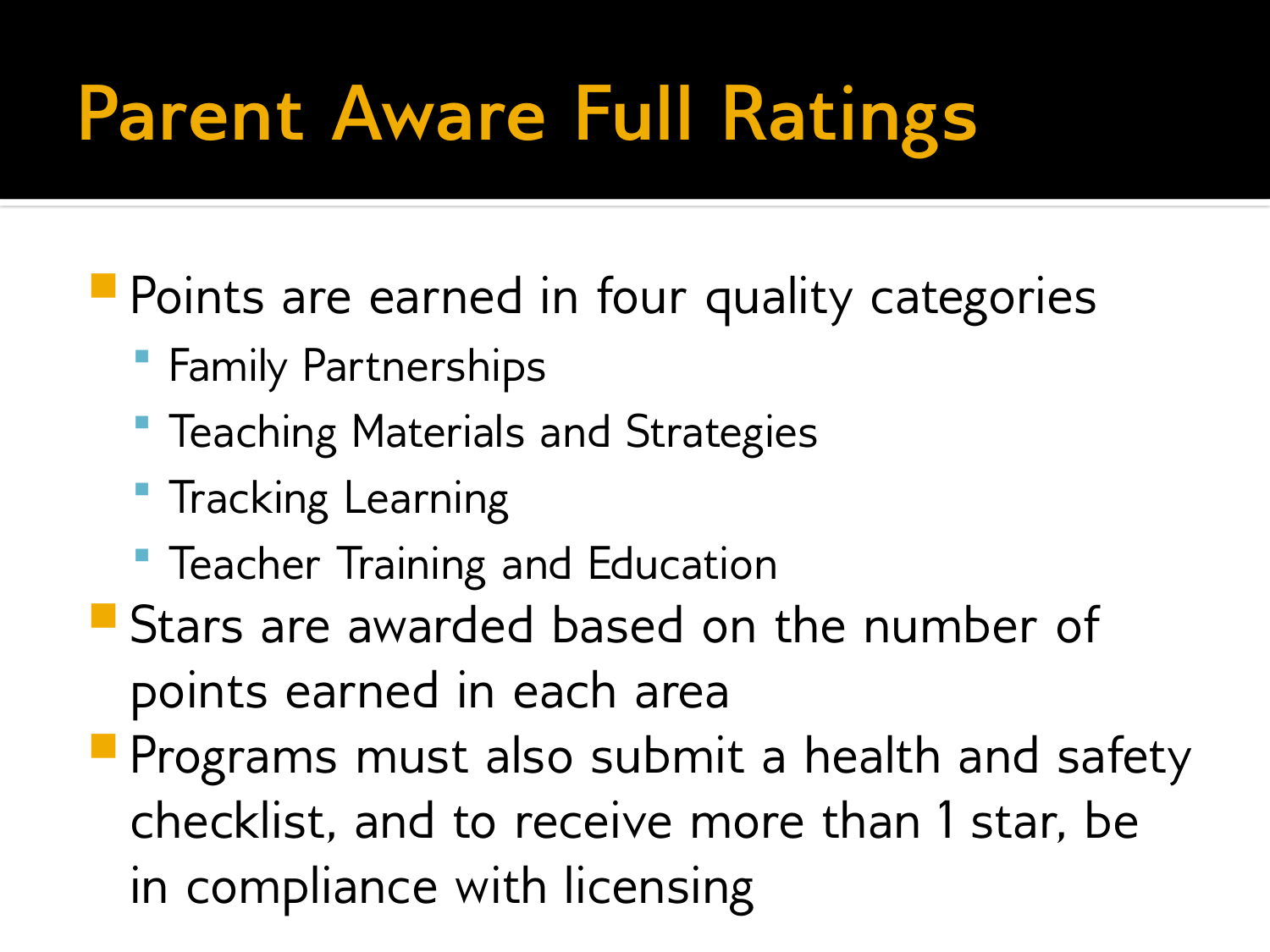

# Parent Aware Full Ratings
Points are earned in four quality categories
Family Partnerships
Teaching Materials and Strategies
Tracking Learning
Teacher Training and Education
Stars are awarded based on the number of points earned in each area
Programs must also submit a health and safety checklist, and to receive more than 1 star, be in compliance with licensing